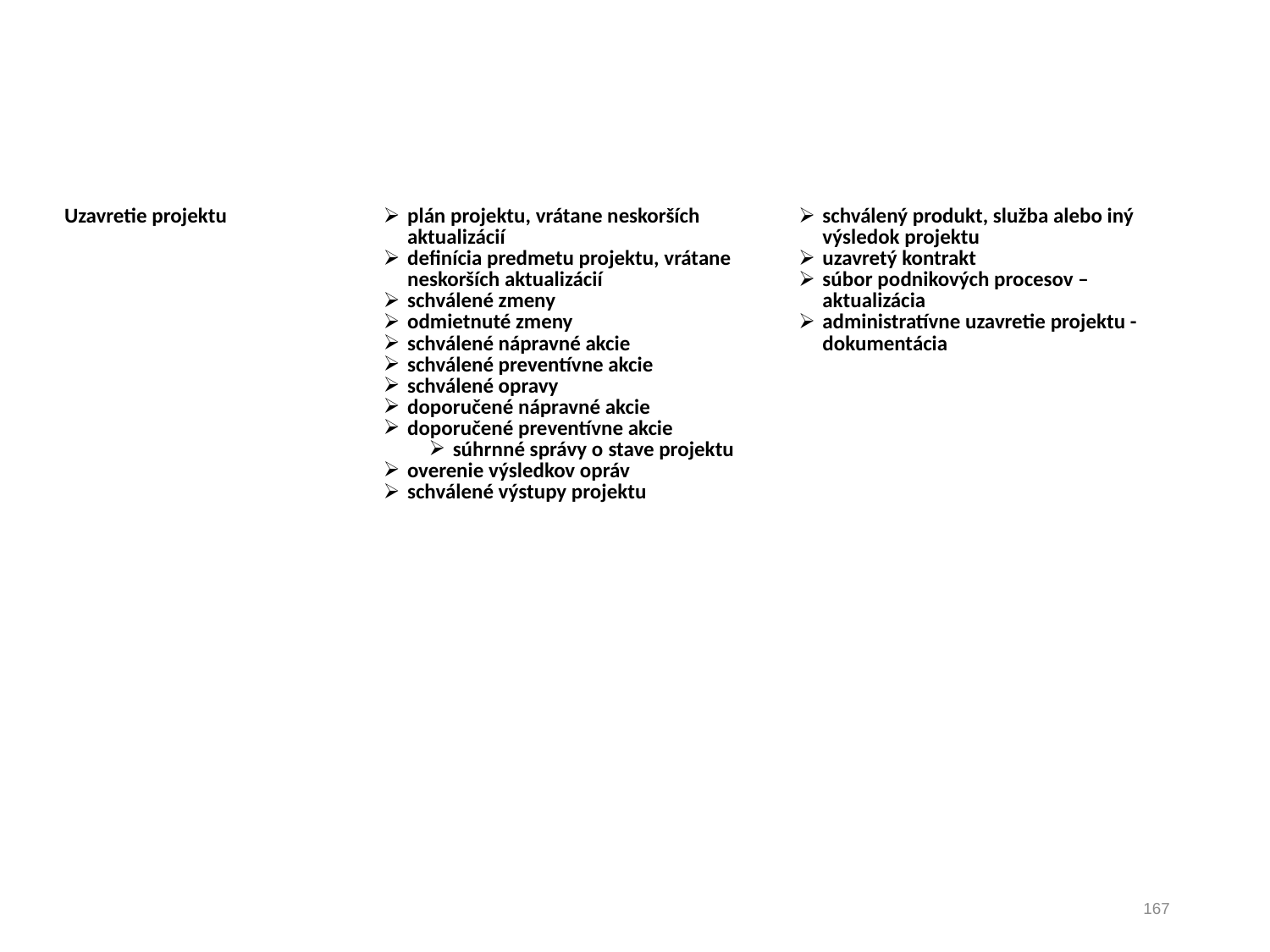

| Uzavretie projektu | plán projektu, vrátane neskorších aktualizácií definícia predmetu projektu, vrátane neskorších aktualizácií schválené zmeny odmietnuté zmeny schválené nápravné akcie schválené preventívne akcie schválené opravy doporučené nápravné akcie doporučené preventívne akcie súhrnné správy o stave projektu overenie výsledkov opráv schválené výstupy projektu | schválený produkt, služba alebo iný výsledok projektu uzavretý kontrakt súbor podnikových procesov – aktualizácia administratívne uzavretie projektu - dokumentácia |
| --- | --- | --- |
167